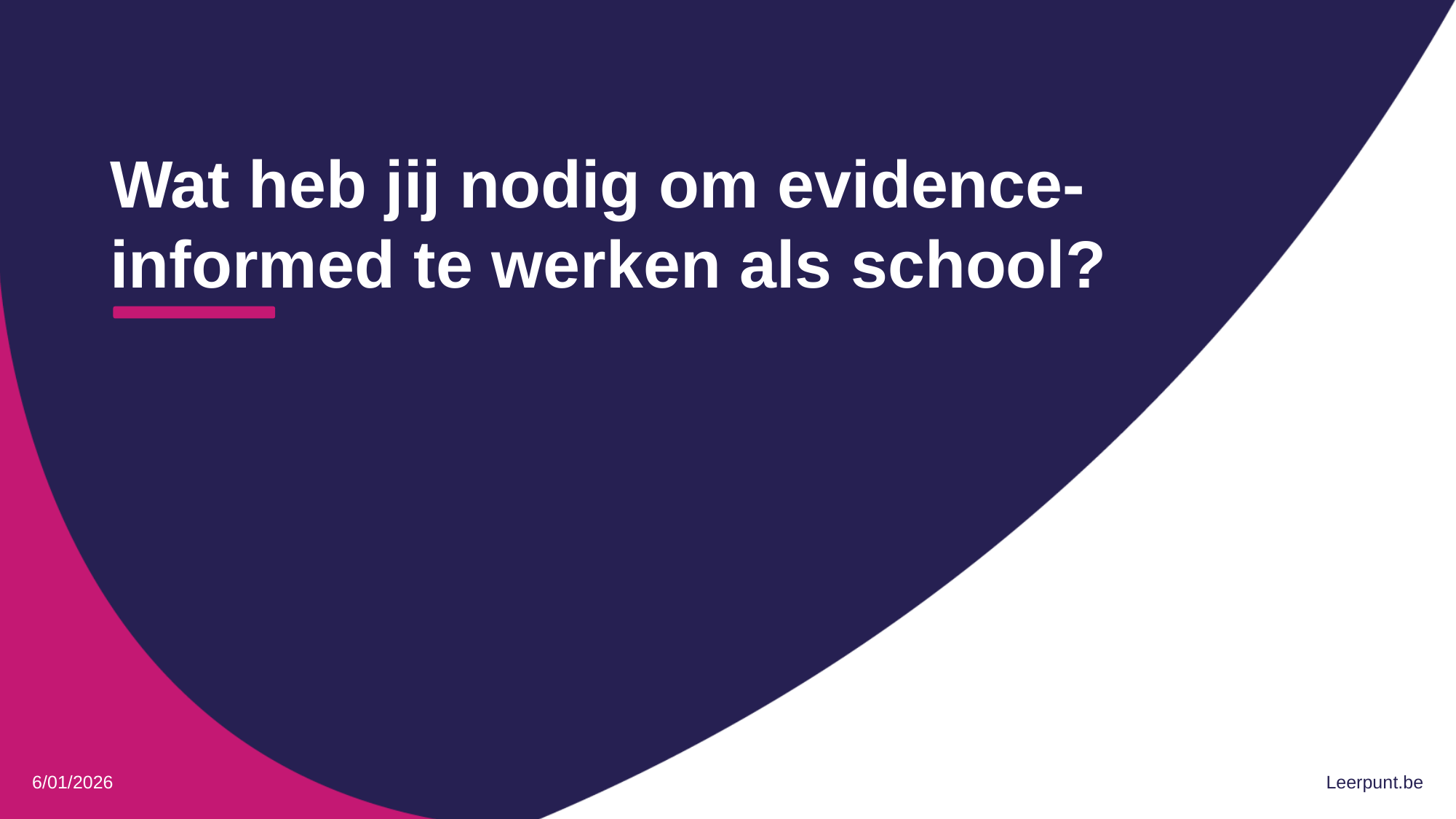

# Wat heb jij nodig om evidence- informed te werken als school?